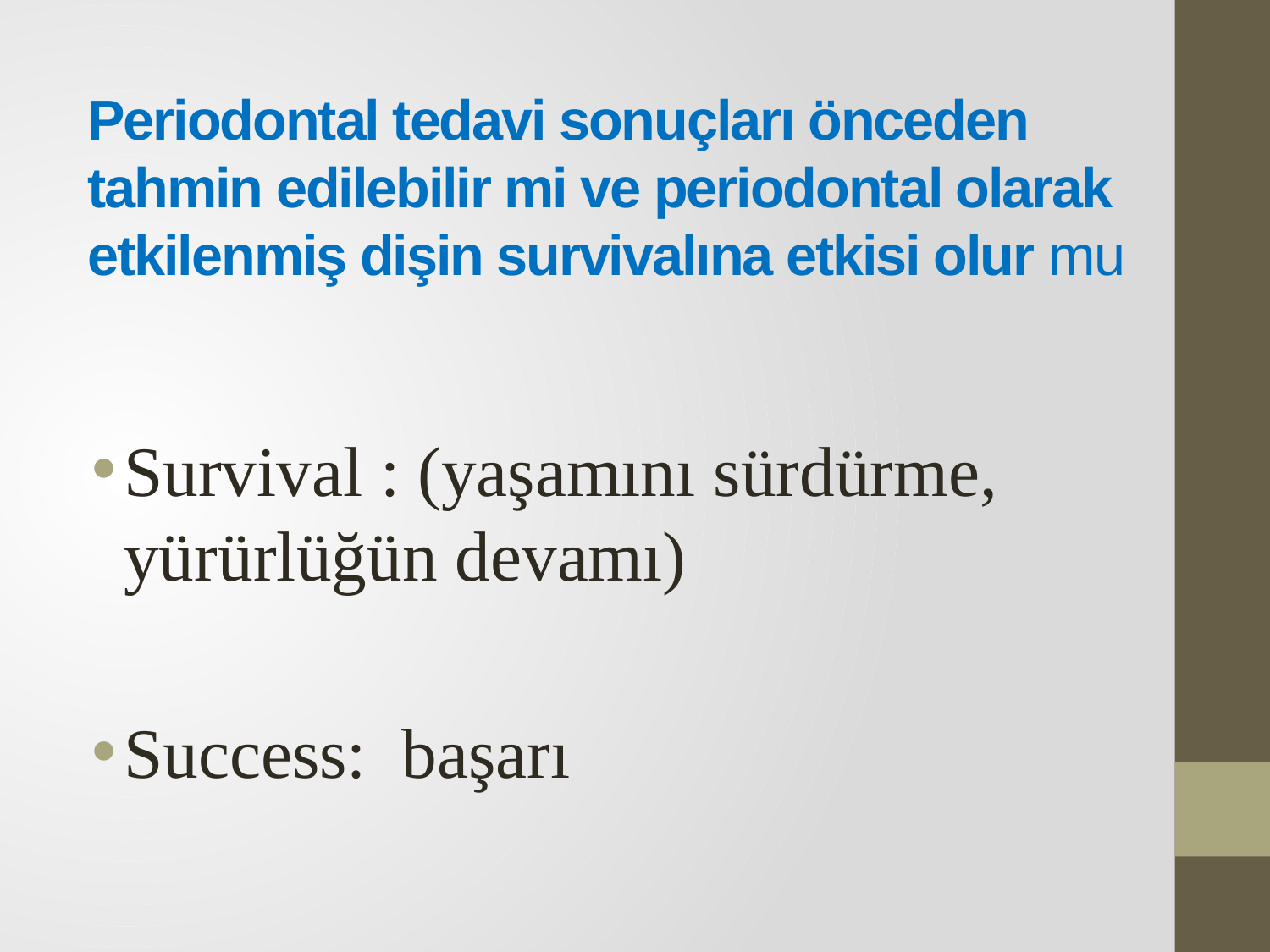

# Periodontal tedavi sonuçları önceden tahmin edilebilir mi ve periodontal olarak etkilenmiş dişin survivalına etkisi olur mu

Survival : (yaşamını sürdürme, yürürlüğün devamı)

Success:  başarı